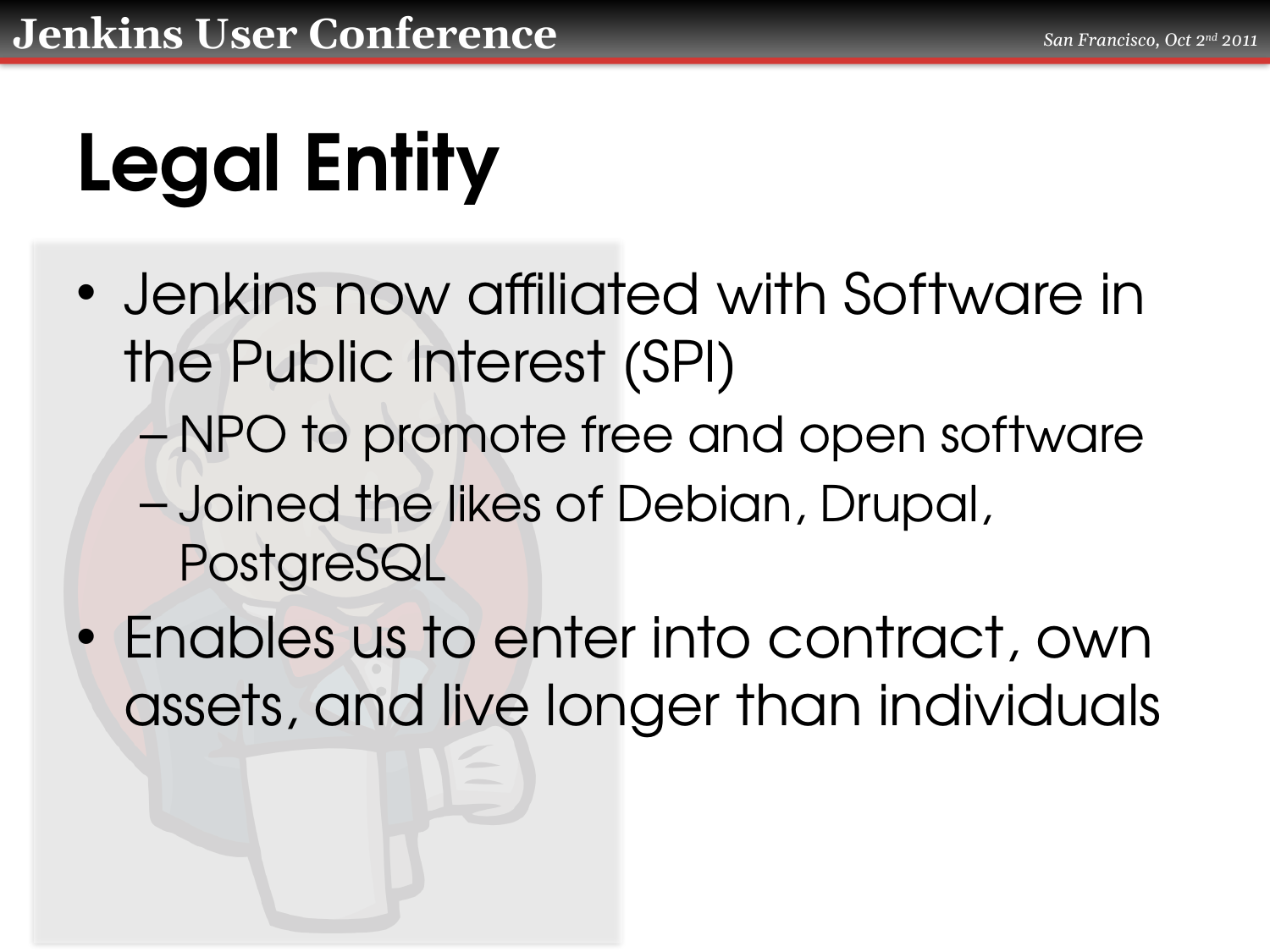

# Legal Entity
Jenkins now affiliated with Software in the Public Interest (SPI)
NPO to promote free and open software
Joined the likes of Debian, Drupal, PostgreSQL
Enables us to enter into contract, own assets, and live longer than individuals